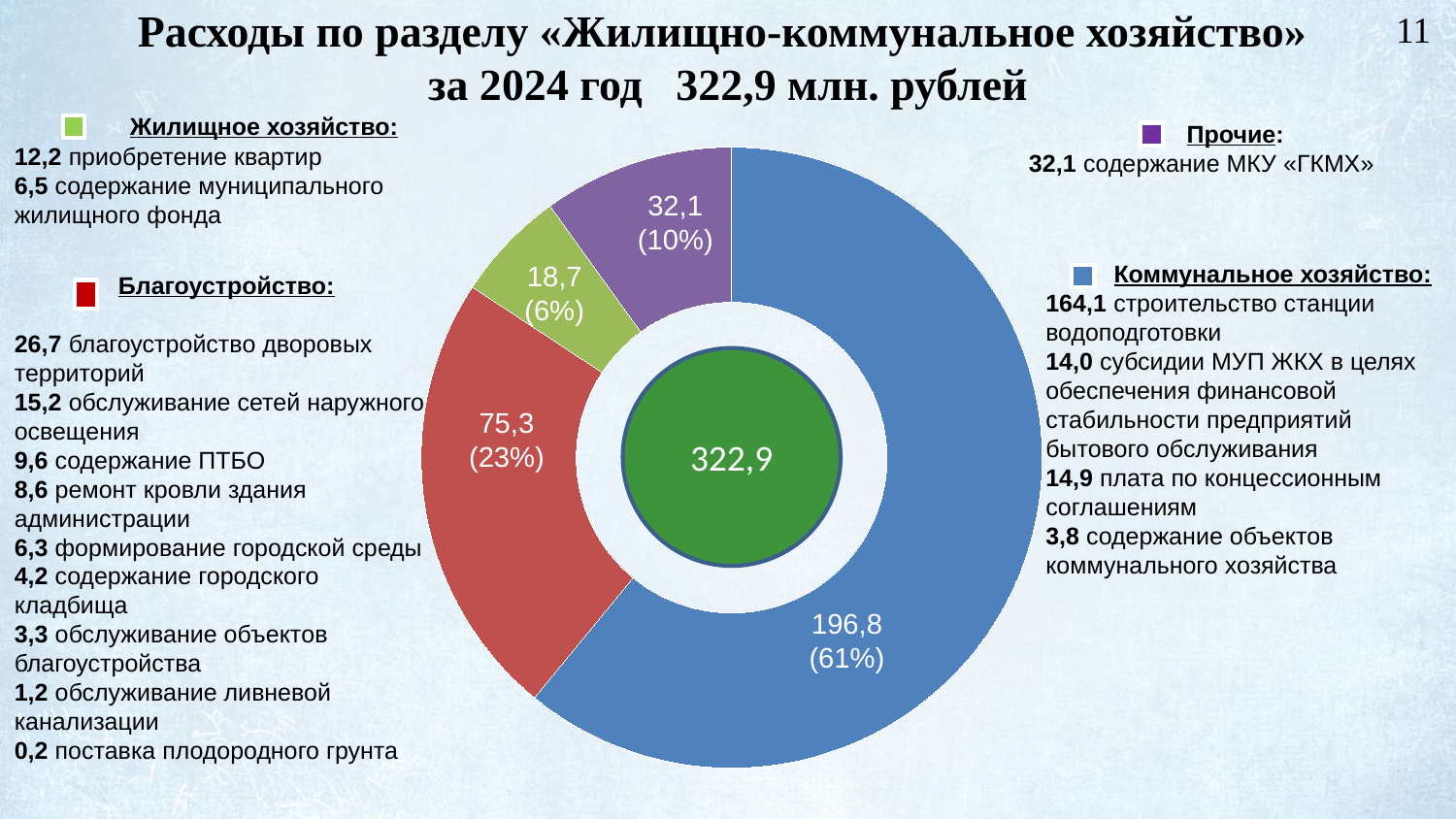

# Расходы по разделу «Жилищно-коммунальное хозяйство» за 2024 год   322,9 млн. рублей
11
        Жилищное хозяйство:
12,2 приобретение квартир
6,5 содержание муниципального жилищного фонда

Прочие:
32,1 содержание МКУ «ГКМХ»

### Chart

| Category | Продажи |
|---|---|
|  | 196.8 |
|  | 75.3 |
|  | 18.7 |
|  | 32.1 |
32,1
(10%)
18,7
(6%)
       Коммунальное хозяйство:
164,1 строительство станции водоподготовки
14,0 субсидии МУП ЖКХ в целях обеспечения финансовой стабильности предприятий бытового обслуживания
14,9 плата по концессионным соглашениям
3,8 содержание объектов коммунального хозяйства

Благоустройство:

26,7 благоустройство дворовых территорий
15,2 обслуживание сетей наружного освещения
9,6 содержание ПТБО
8,6 ремонт кровли здания администрации
6,3 формирование городской среды
4,2 содержание городского кладбища
3,3 обслуживание объектов благоустройства
1,2 обслуживание ливневой канализации
0,2 поставка плодородного грунта

322,9
75,3
(23%)
196,8
(61%)